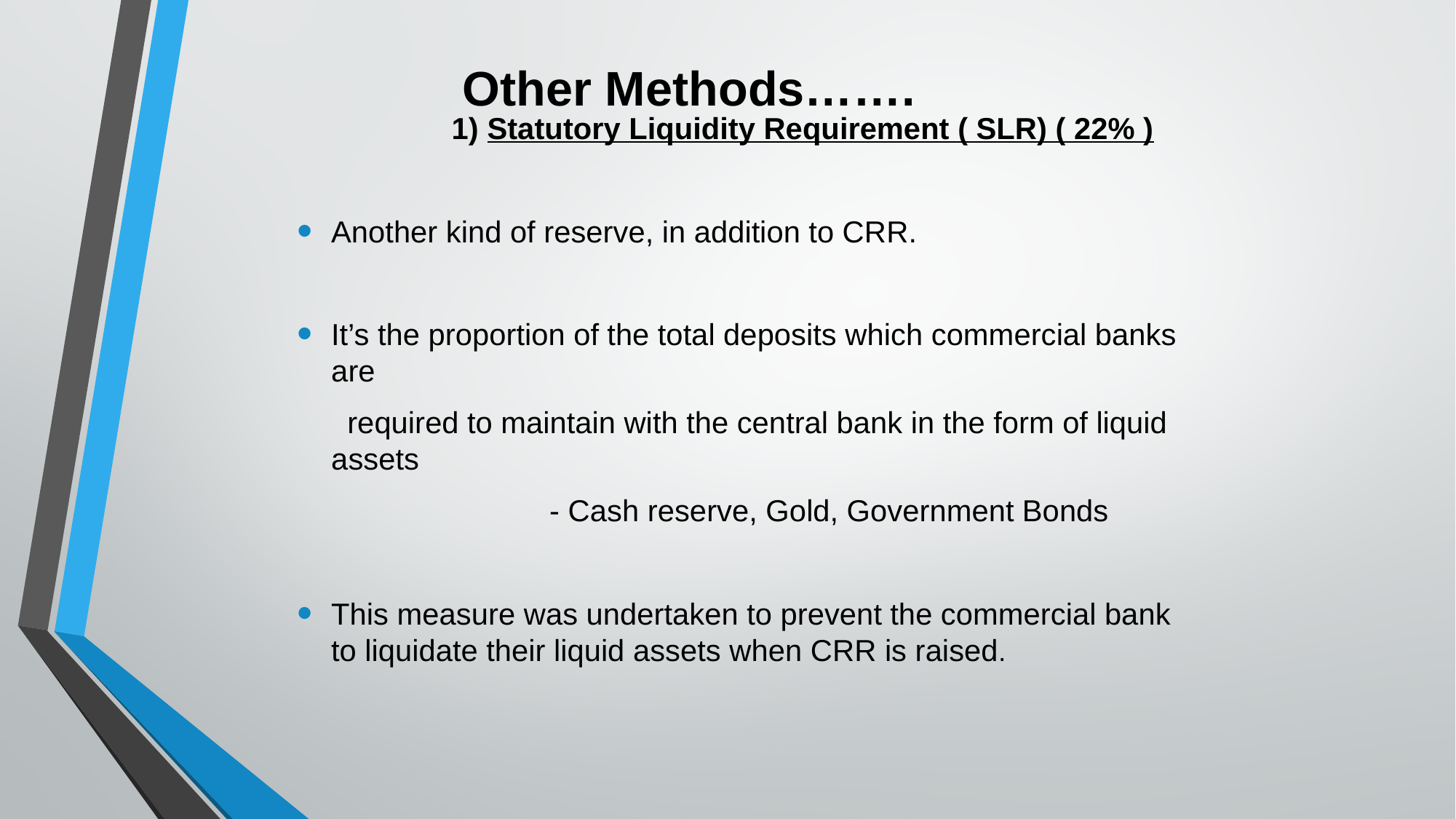

# Other Methods…….
                         1) Statutory Liquidity Requirement ( SLR) ( 22% )

Another kind of reserve, in addition to CRR.

It’s the proportion of the total deposits which commercial banks are
      required to maintain with the central bank in the form of liquid assets
			- Cash reserve, Gold, Government Bonds

This measure was undertaken to prevent the commercial bank to liquidate their liquid assets when CRR is raised.